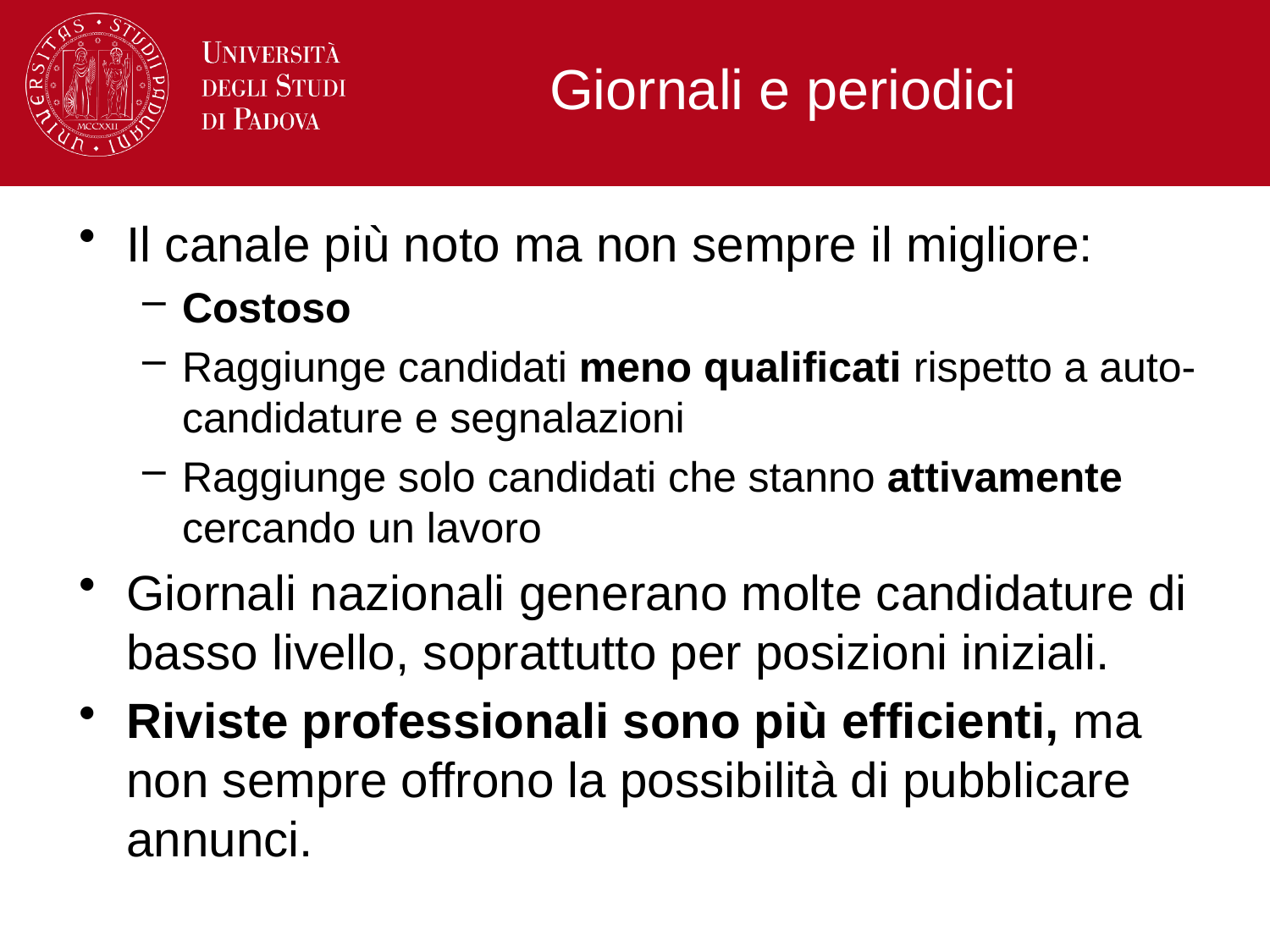

# Giornali e periodici
Il canale più noto ma non sempre il migliore:
Costoso
Raggiunge candidati meno qualificati rispetto a auto-candidature e segnalazioni
Raggiunge solo candidati che stanno attivamente cercando un lavoro
Giornali nazionali generano molte candidature di basso livello, soprattutto per posizioni iniziali.
Riviste professionali sono più efficienti, ma non sempre offrono la possibilità di pubblicare annunci.